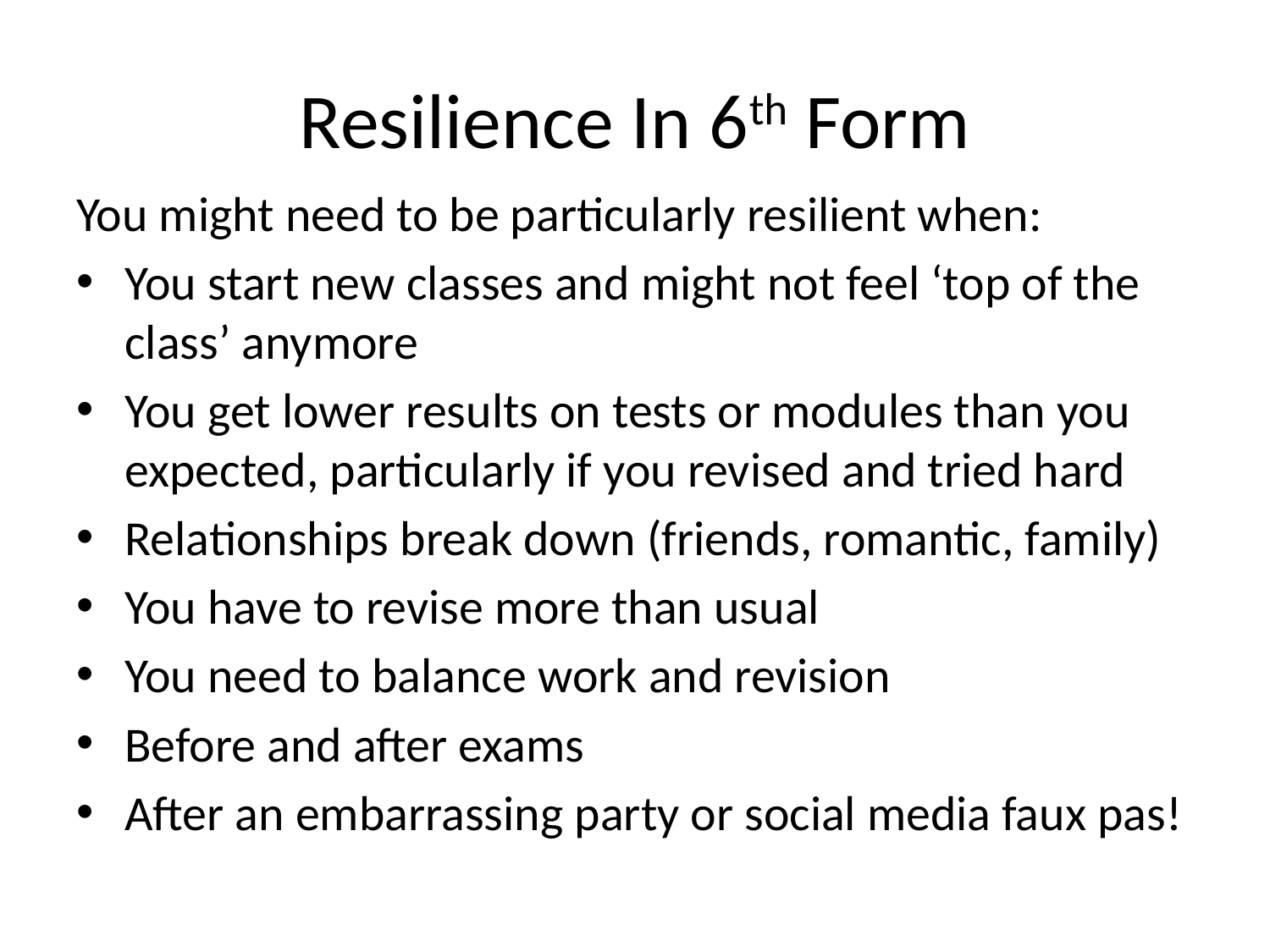

# Resilience In 6th Form
You might need to be particularly resilient when:
You start new classes and might not feel ‘top of the class’ anymore
You get lower results on tests or modules than you expected, particularly if you revised and tried hard
Relationships break down (friends, romantic, family)
You have to revise more than usual
You need to balance work and revision
Before and after exams
After an embarrassing party or social media faux pas!